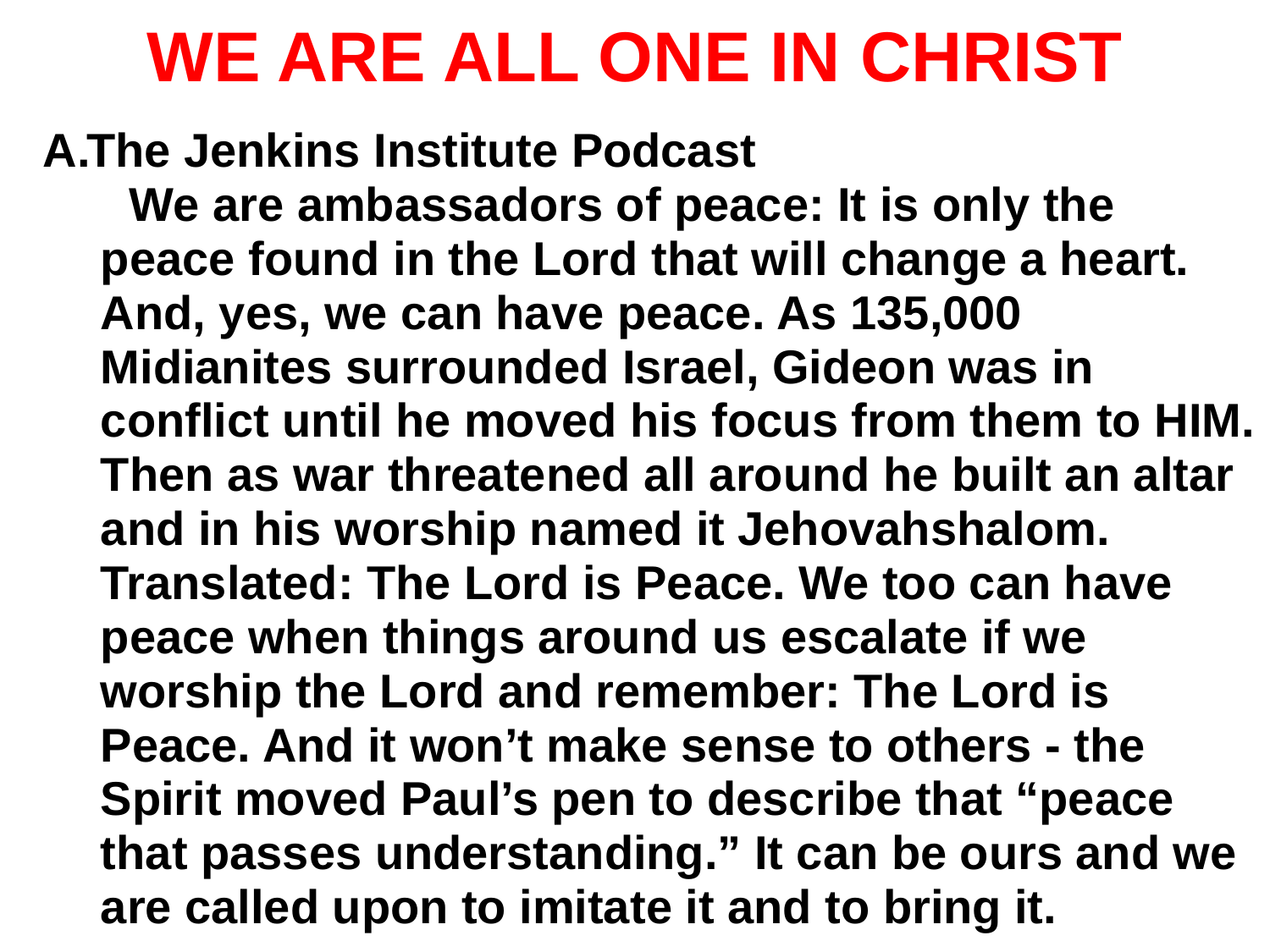

# WE ARE ALL ONE IN CHRIST
The Jenkins Institute Podcast
We are ambassadors of peace: It is only the peace found in the Lord that will change a heart. And, yes, we can have peace. As 135,000 Midianites surrounded Israel, Gideon was in conflict until he moved his focus from them to HIM. Then as war threatened all around he built an altar and in his worship named it Jehovahshalom. Translated: The Lord is Peace. We too can have peace when things around us escalate if we worship the Lord and remember: The Lord is Peace. And it won’t make sense to others - the Spirit moved Paul’s pen to describe that “peace that passes understanding.” It can be ours and we are called upon to imitate it and to bring it.